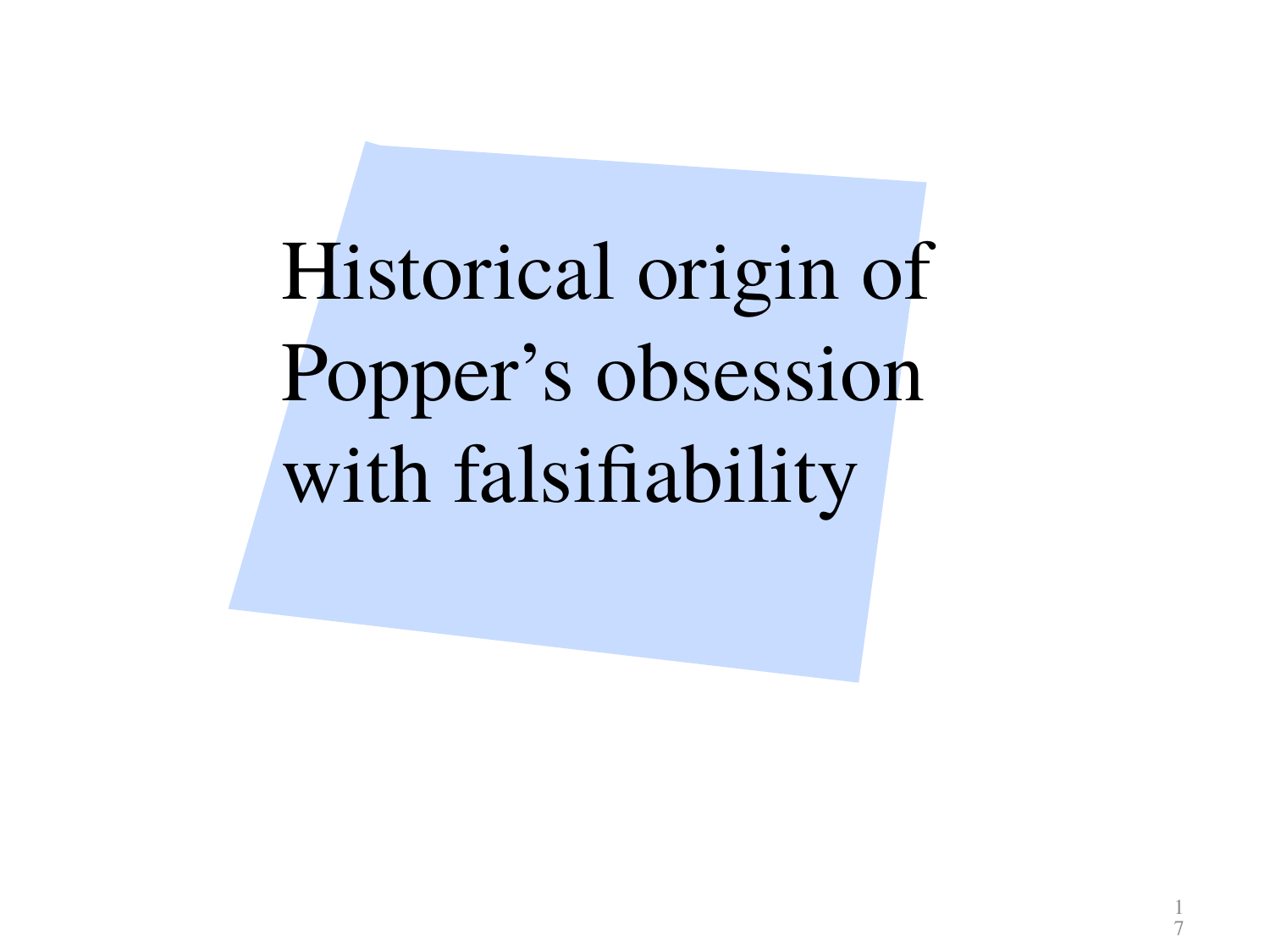

# Historical origin of Popper’s obsession with falsifiability
17